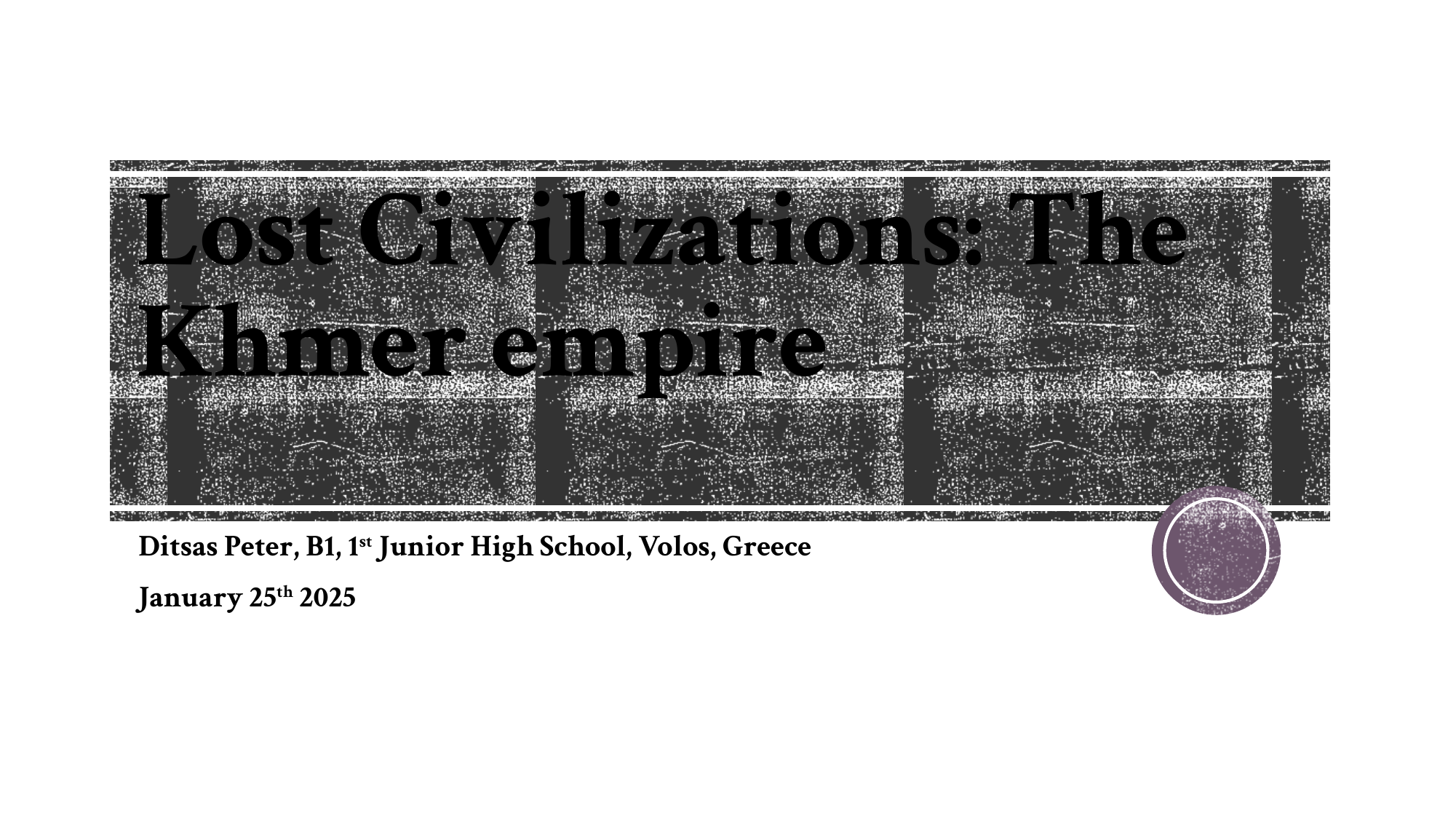

# Lost Civilizations: The Khmer empire
Ditsas Peter, B1, 1st Junior High School, Volos, Greece
January 25th 2025